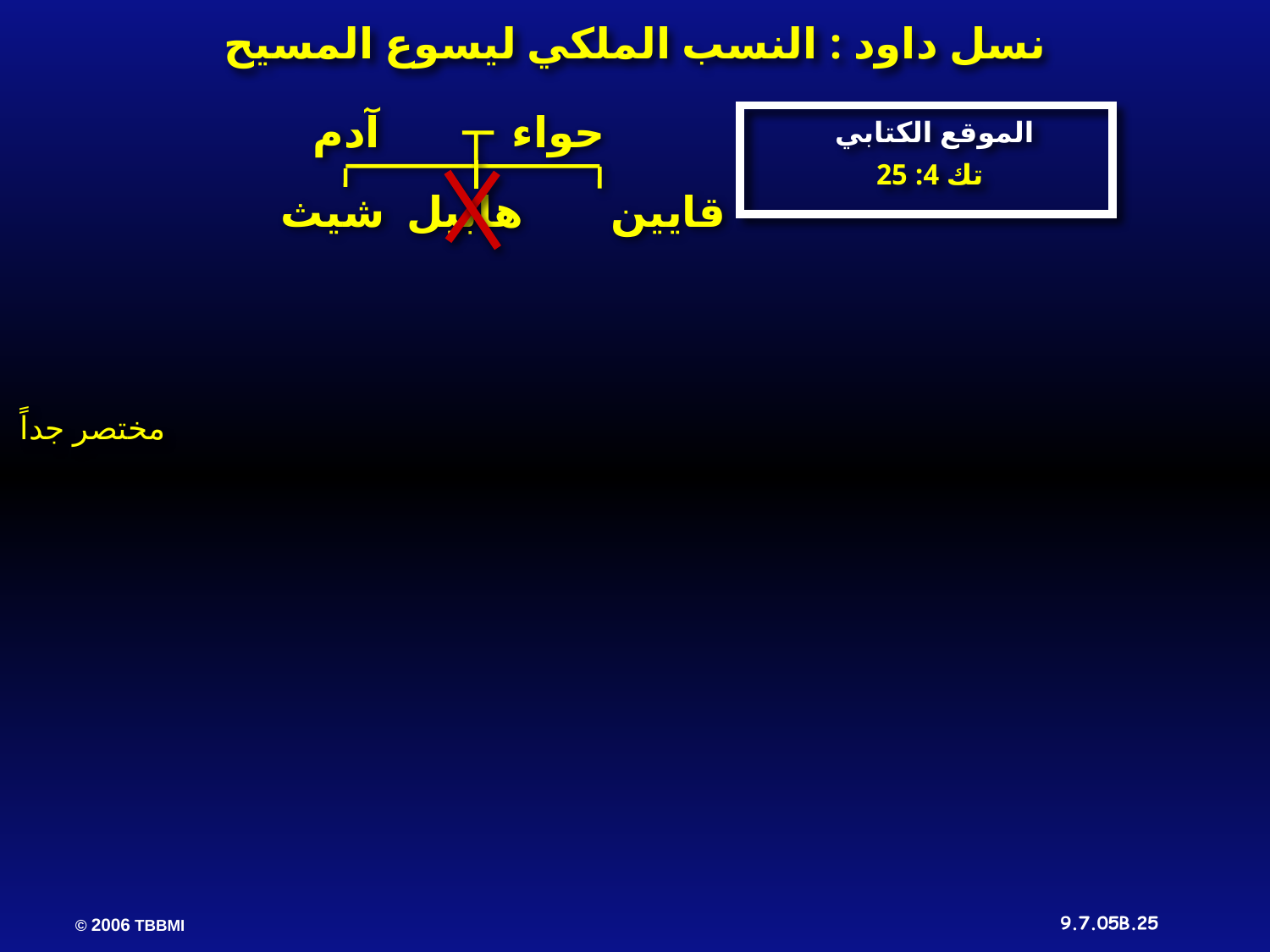

نسل داود : النسب الملكي ليسوع المسيح
حواء            آدم

الموقع الكتابي

تك 4: 25

قايين        هابيل  شيث
مختصر جداً

25